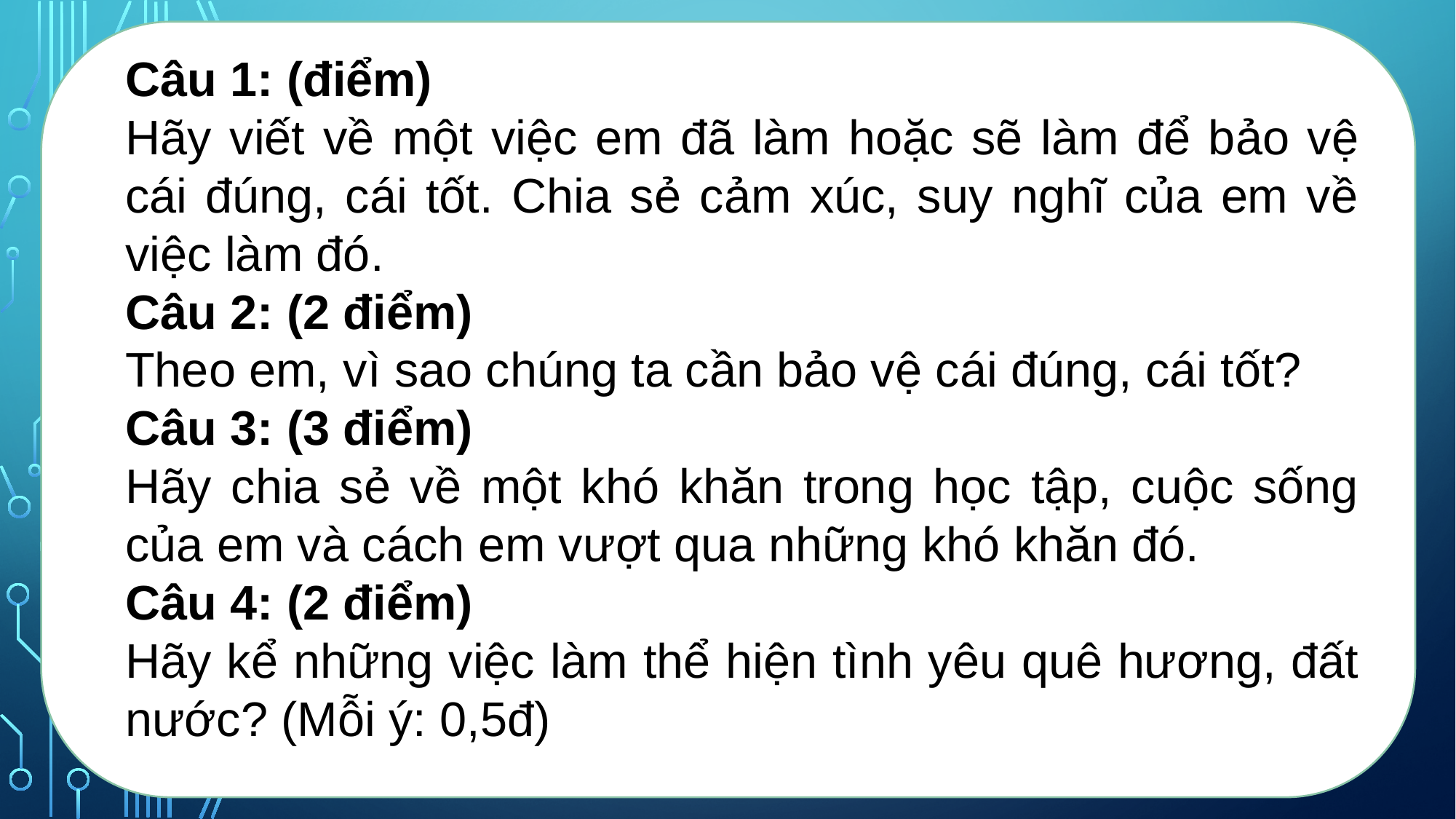

Câu 1: (điểm)
Hãy viết về một việc em đã làm hoặc sẽ làm để bảo vệ cái đúng, cái tốt. Chia sẻ cảm xúc, suy nghĩ của em về việc làm đó.
Câu 2: (2 điểm)
Theo em, vì sao chúng ta cần bảo vệ cái đúng, cái tốt?
Câu 3: (3 điểm)
Hãy chia sẻ về một khó khăn trong học tập, cuộc sống của em và cách em vượt qua những khó khăn đó.
Câu 4: (2 điểm)
Hãy kể những việc làm thể hiện tình yêu quê hương, đất nước? (Mỗi ý: 0,5đ)